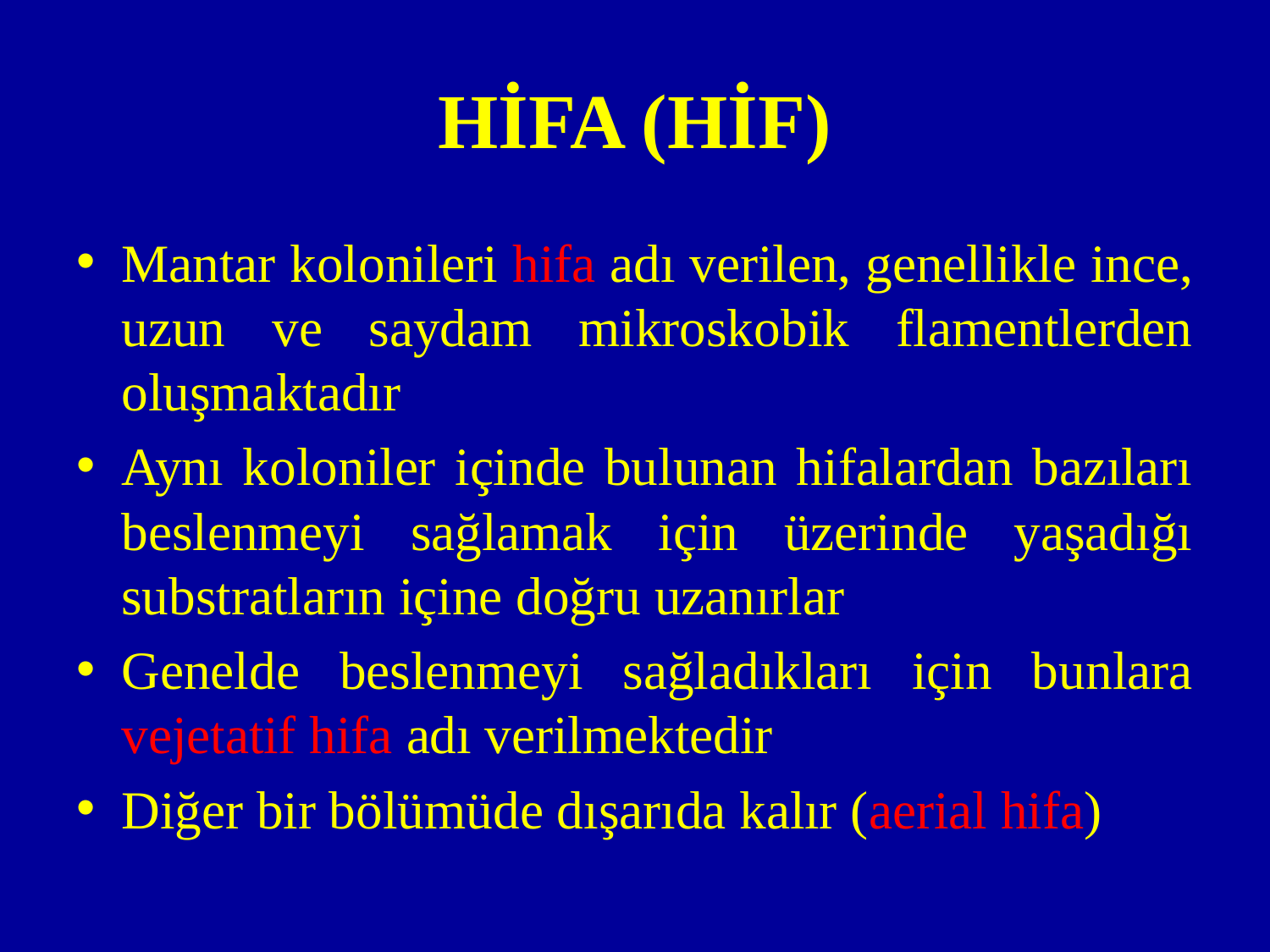

# HİFA (HİF)
Mantar kolonileri hifa adı verilen, genellikle ince, uzun ve saydam mikroskobik flamentlerden oluşmaktadır
Aynı koloniler içinde bulunan hifalardan bazıları beslenmeyi sağlamak için üzerinde yaşadığı substratların içine doğru uzanırlar
Genelde beslenmeyi sağladıkları için bunlara vejetatif hifa adı verilmektedir
Diğer bir bölümüde dışarıda kalır (aerial hifa)